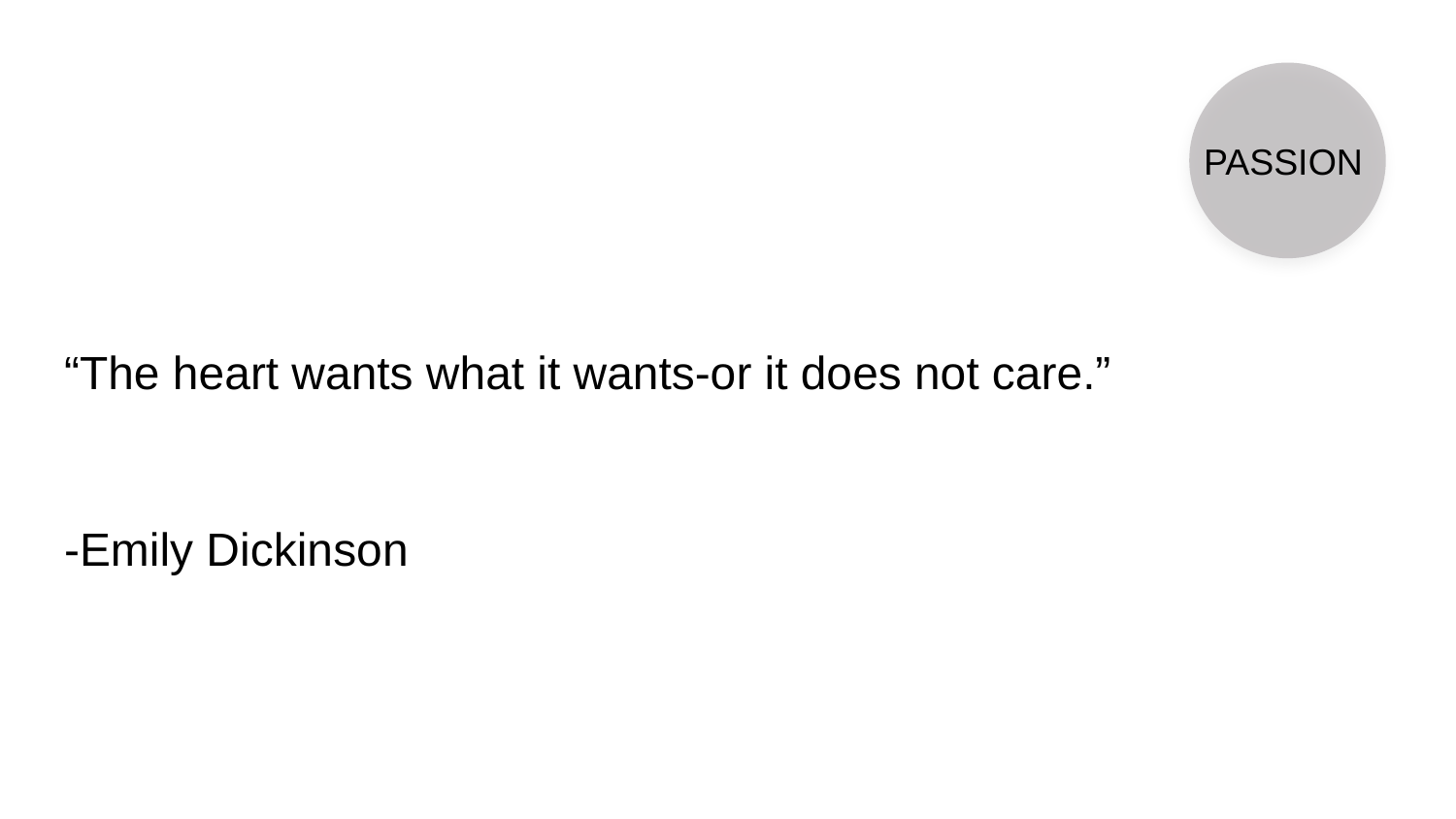

PASSION
“The heart wants what it wants-or it does not care.”

-Emily Dickinson